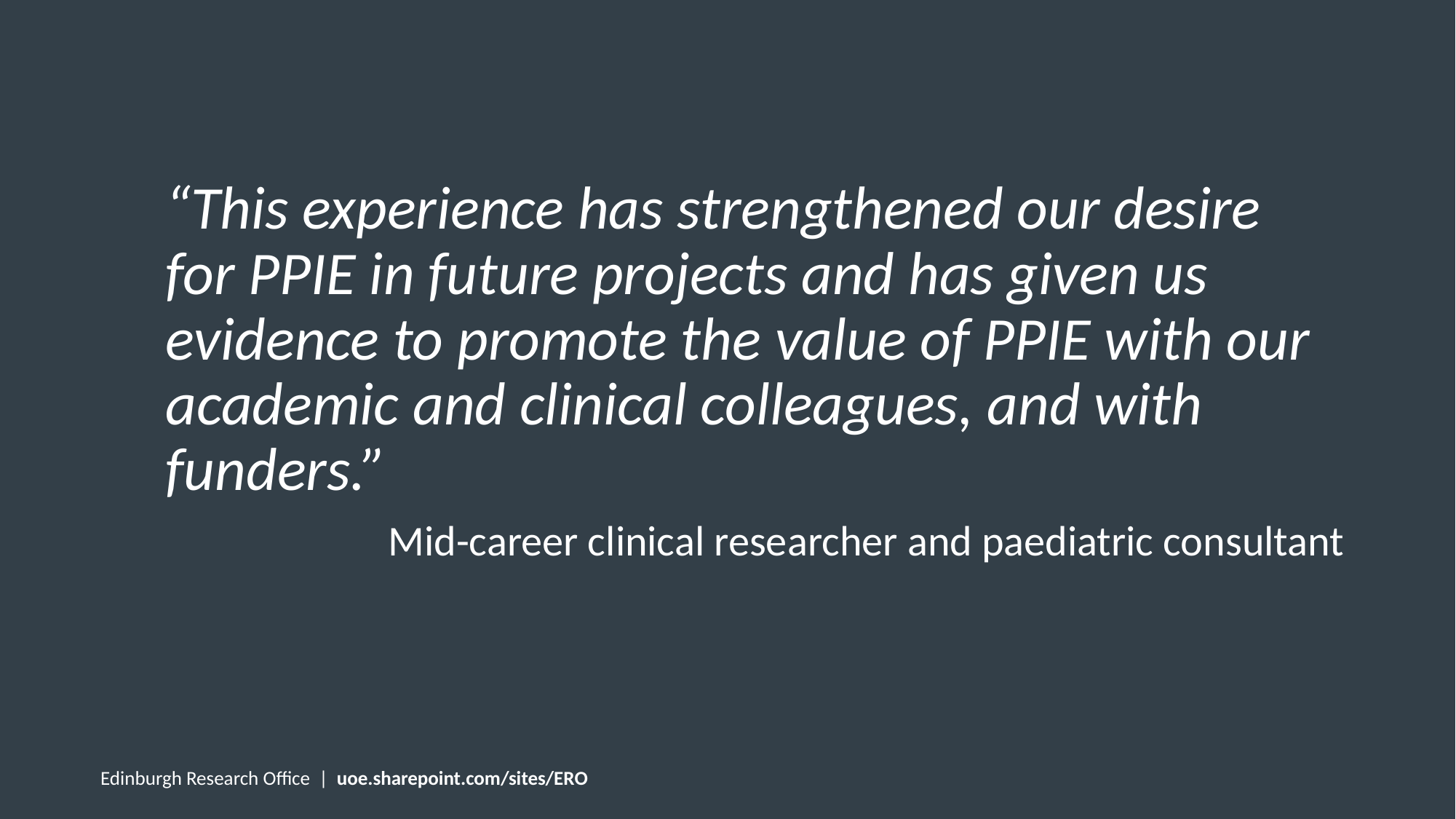

“This experience has strengthened our desire for PPIE in future projects and has given us evidence to promote the value of PPIE with our academic and clinical colleagues, and with funders.”
Mid-career clinical researcher and paediatric consultant